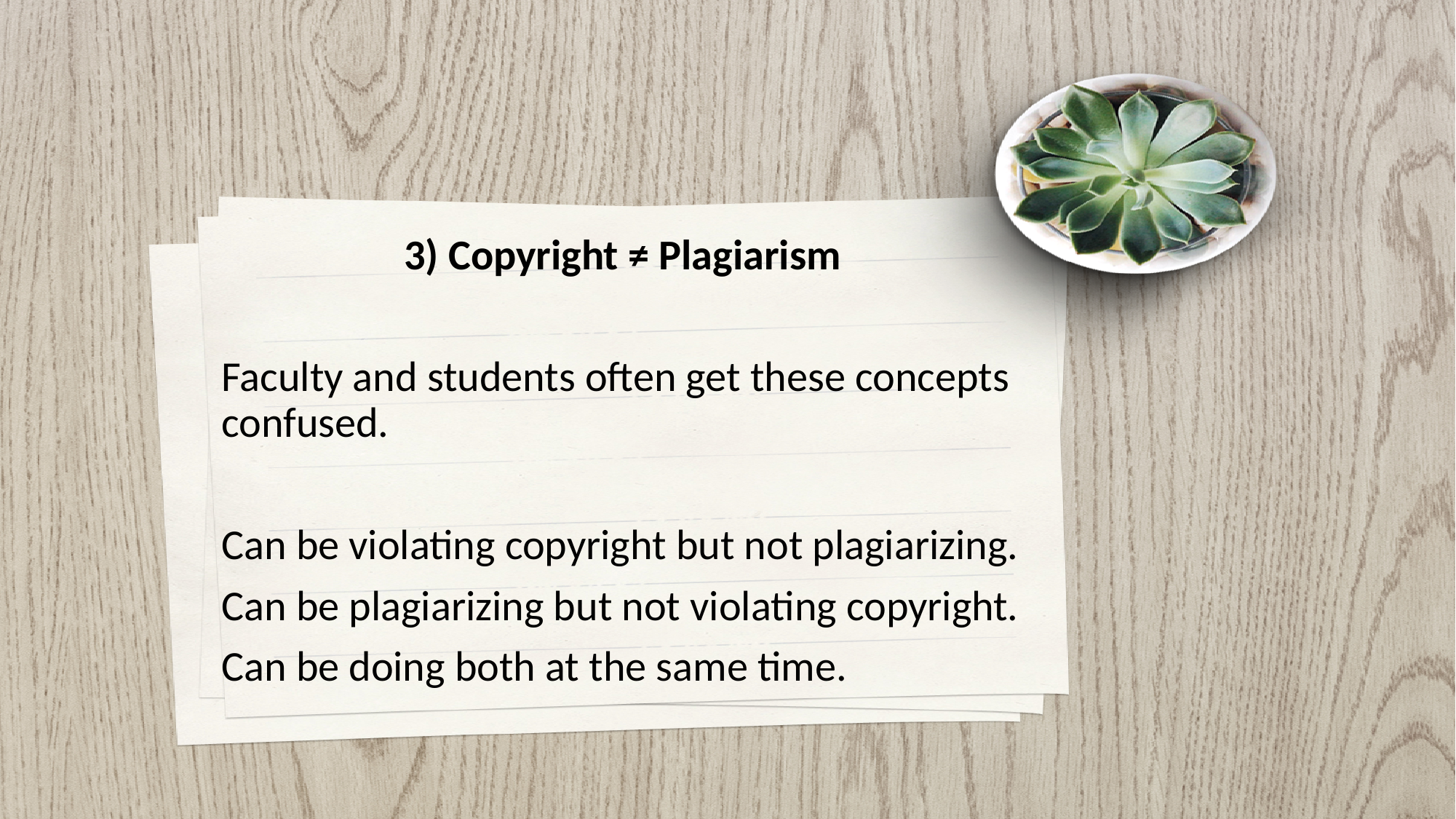

3) Copyright ≠ Plagiarism

Faculty and students often get these concepts confused.

Can be violating copyright but not plagiarizing.
Can be plagiarizing but not violating copyright.
Can be doing both at the same time.